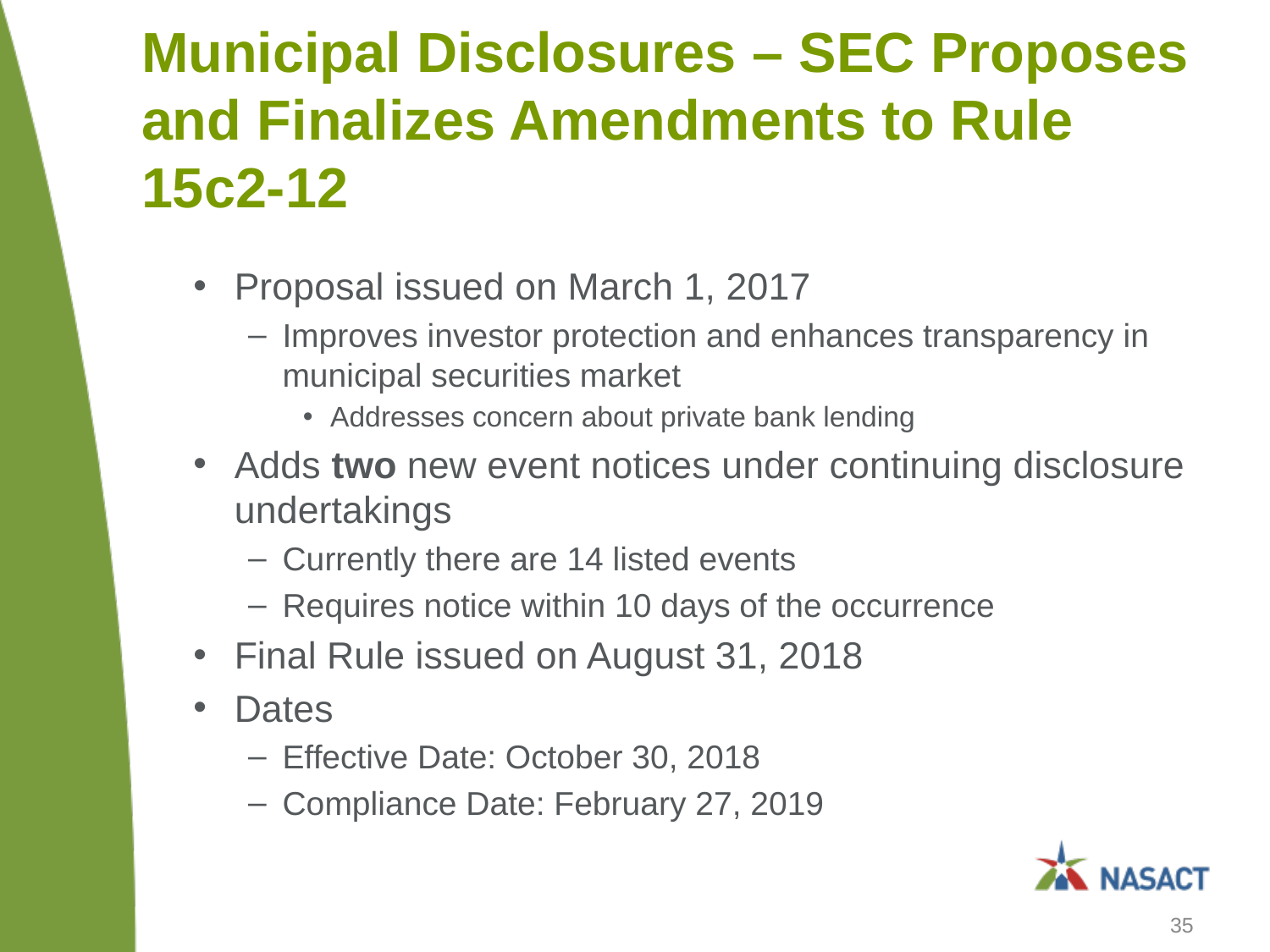

# Municipal Disclosures – SEC Proposes and Finalizes Amendments to Rule 15c2-12
Proposal issued on March 1, 2017
Improves investor protection and enhances transparency in municipal securities market
Addresses concern about private bank lending
Adds two new event notices under continuing disclosure undertakings
Currently there are 14 listed events
Requires notice within 10 days of the occurrence
Final Rule issued on August 31, 2018
Dates
Effective Date: October 30, 2018
Compliance Date: February 27, 2019

35